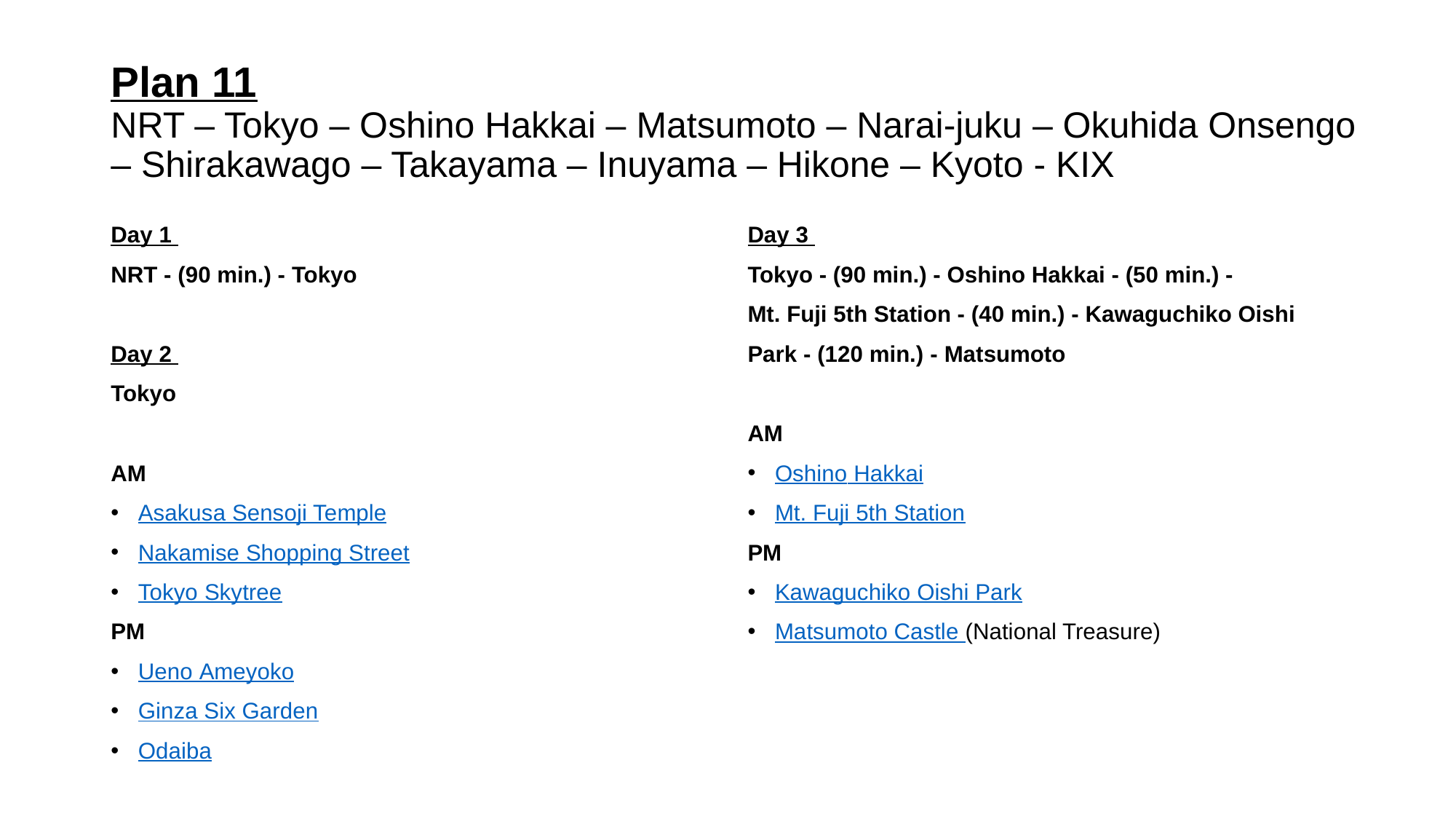

# Plan 11 NRT – Tokyo – Oshino Hakkai – Matsumoto – Narai-juku – Okuhida Onsengo – Shirakawago – Takayama – Inuyama – Hikone – Kyoto - KIX
Day 1
NRT - (90 min.) - Tokyo

Day 2
Tokyo

AM
Asakusa Sensoji Temple
Nakamise Shopping Street
Tokyo Skytree
PM
Ueno Ameyoko
Ginza Six Garden
Odaiba

Day 3
Tokyo - (90 min.) - Oshino Hakkai - (50 min.) -
Mt. Fuji 5th Station - (40 min.) - Kawaguchiko Oishi
Park - (120 min.) - Matsumoto

AM
Oshino Hakkai
Mt. Fuji 5th Station
PM
Kawaguchiko Oishi Park
Matsumoto Castle (National Treasure)